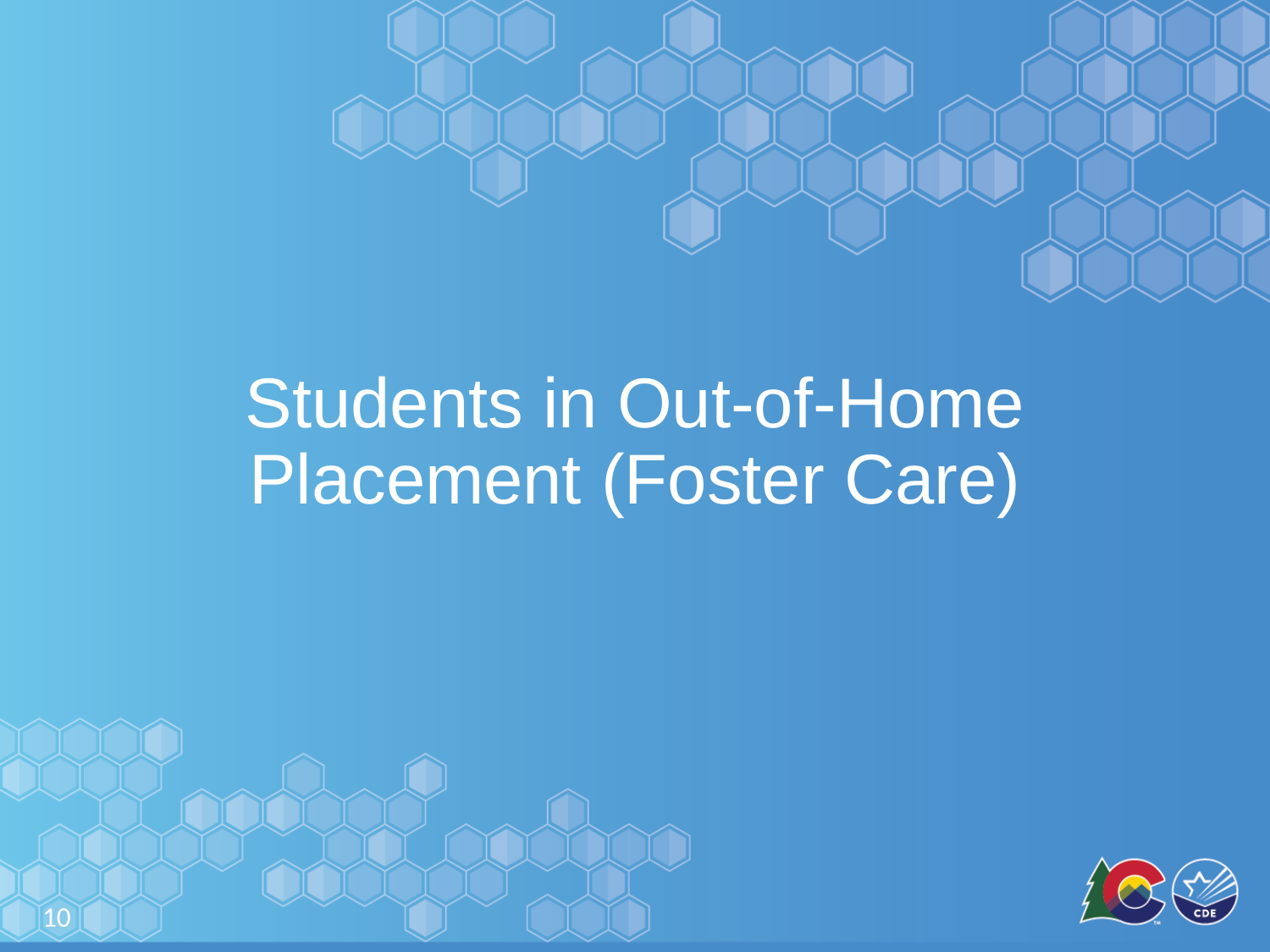

# Students in Out-of-Home Placement (Foster Care)
10